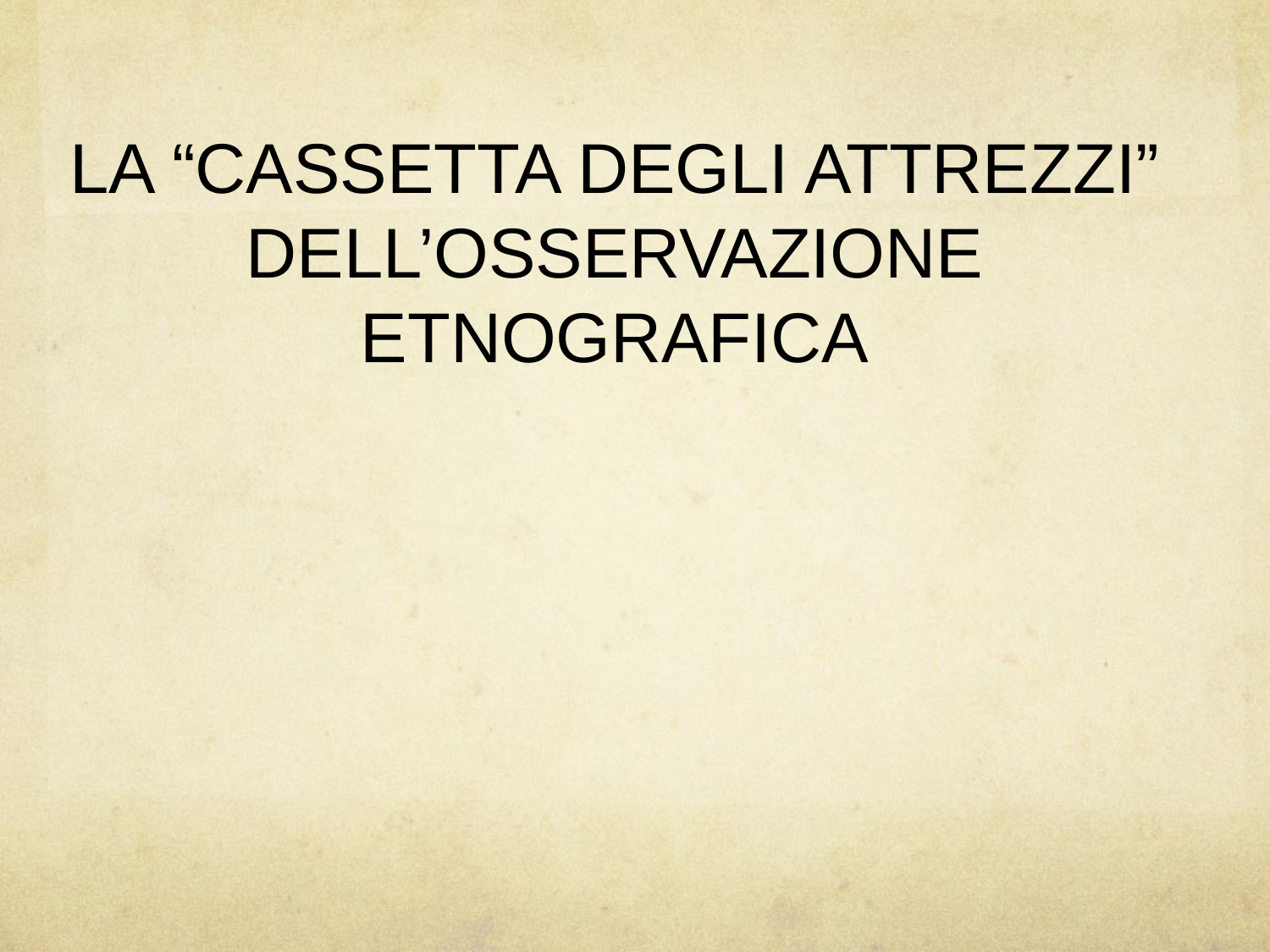

# LA “CASSETTA DEGLI ATTREZZI” DELL’OSSERVAZIONE ETNOGRAFICA